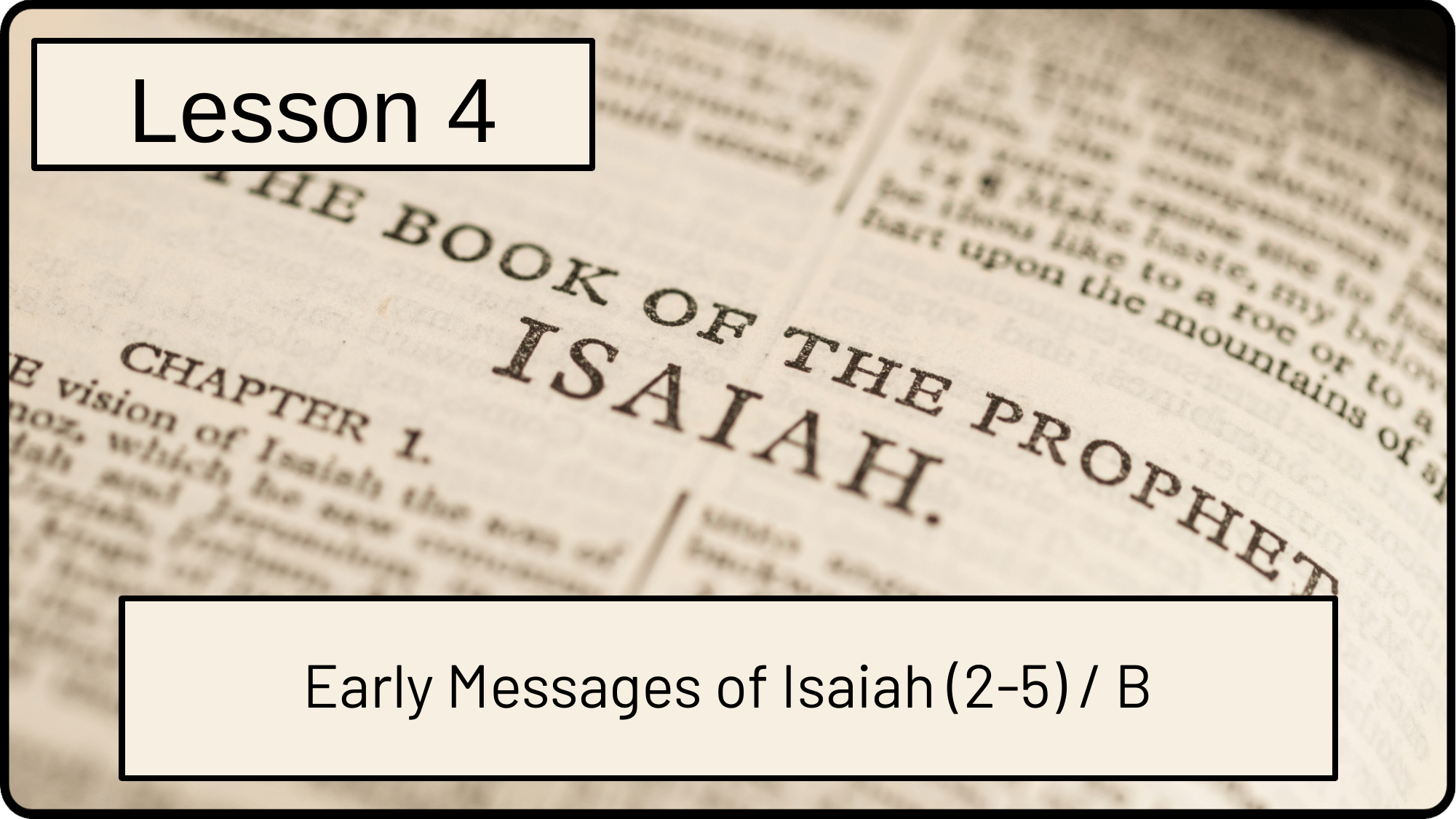

# Lesson 4
Early Messages of Isaiah (2-5) / B